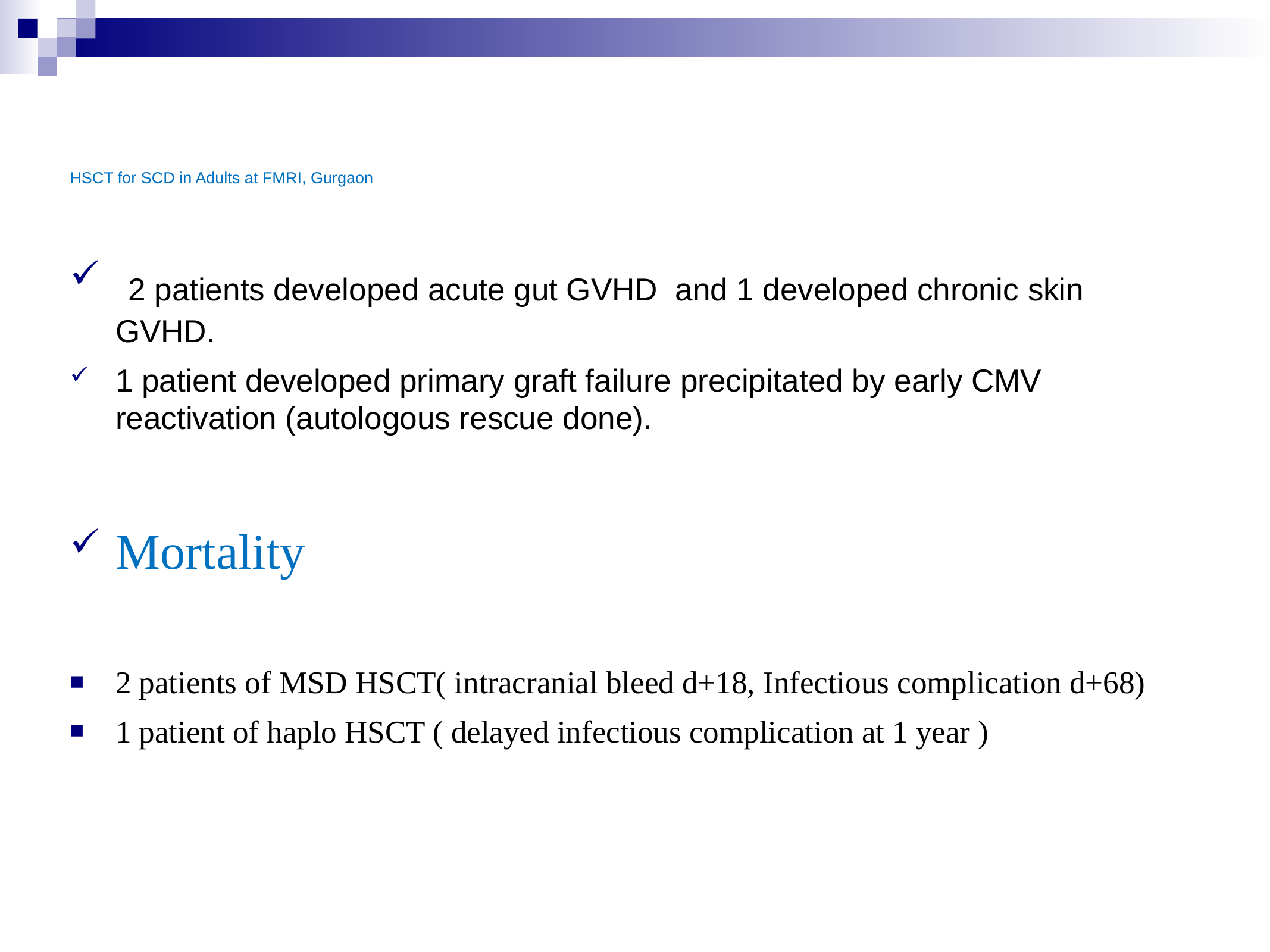

# HSCT for SCD in Adults at FMRI, Gurgaon
 2 patients developed acute gut GVHD  and 1 developed chronic skin GVHD.
1 patient developed primary graft failure precipitated by early CMV reactivation (autologous rescue done).

Mortality

2 patients of MSD HSCT( intracranial bleed d+18, Infectious complication d+68)
1 patient of haplo HSCT ( delayed infectious complication at 1 year )